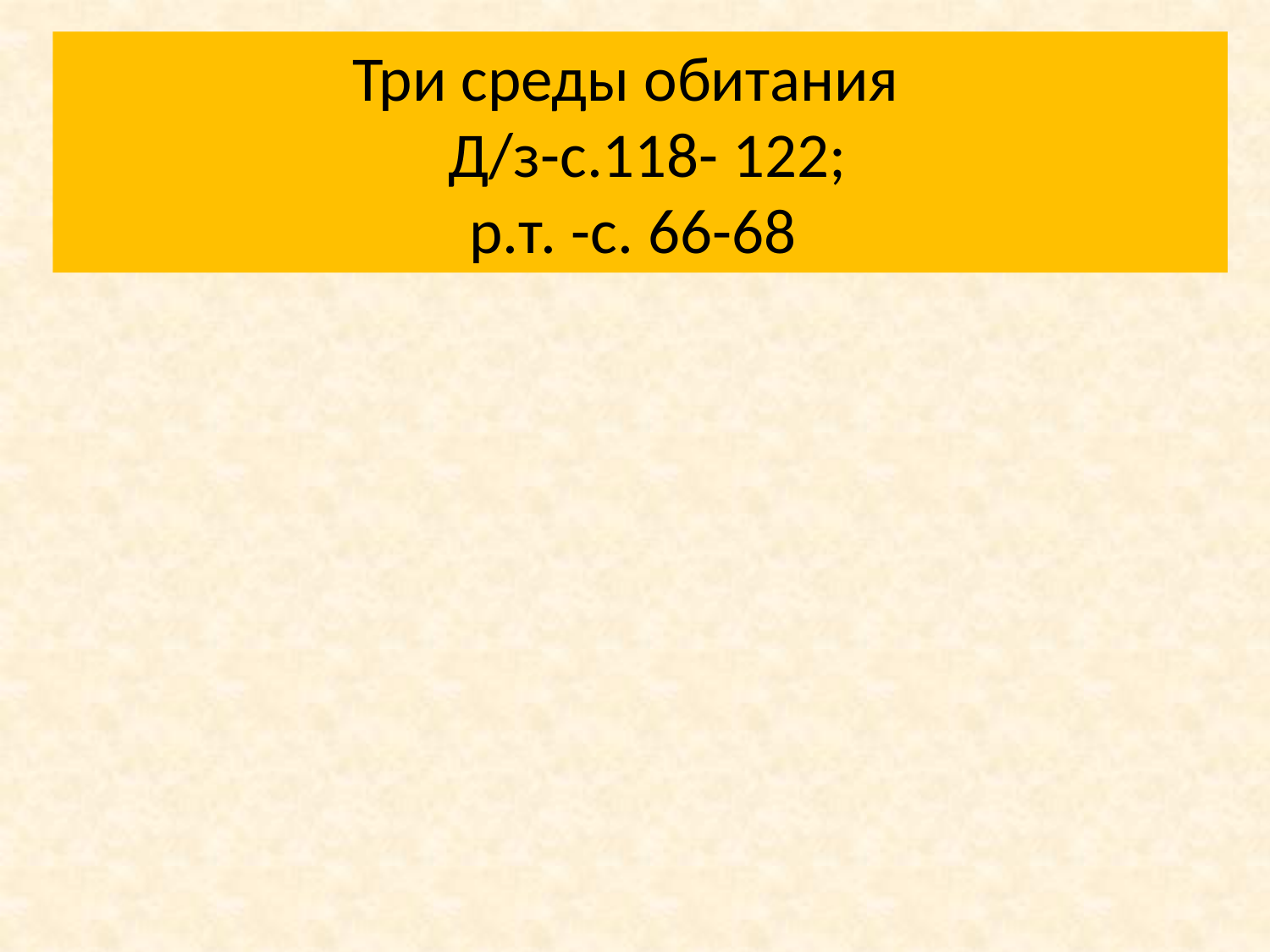

Три среды обитания
 Д/з-с.118- 122;
р.т. -с. 66-68
#